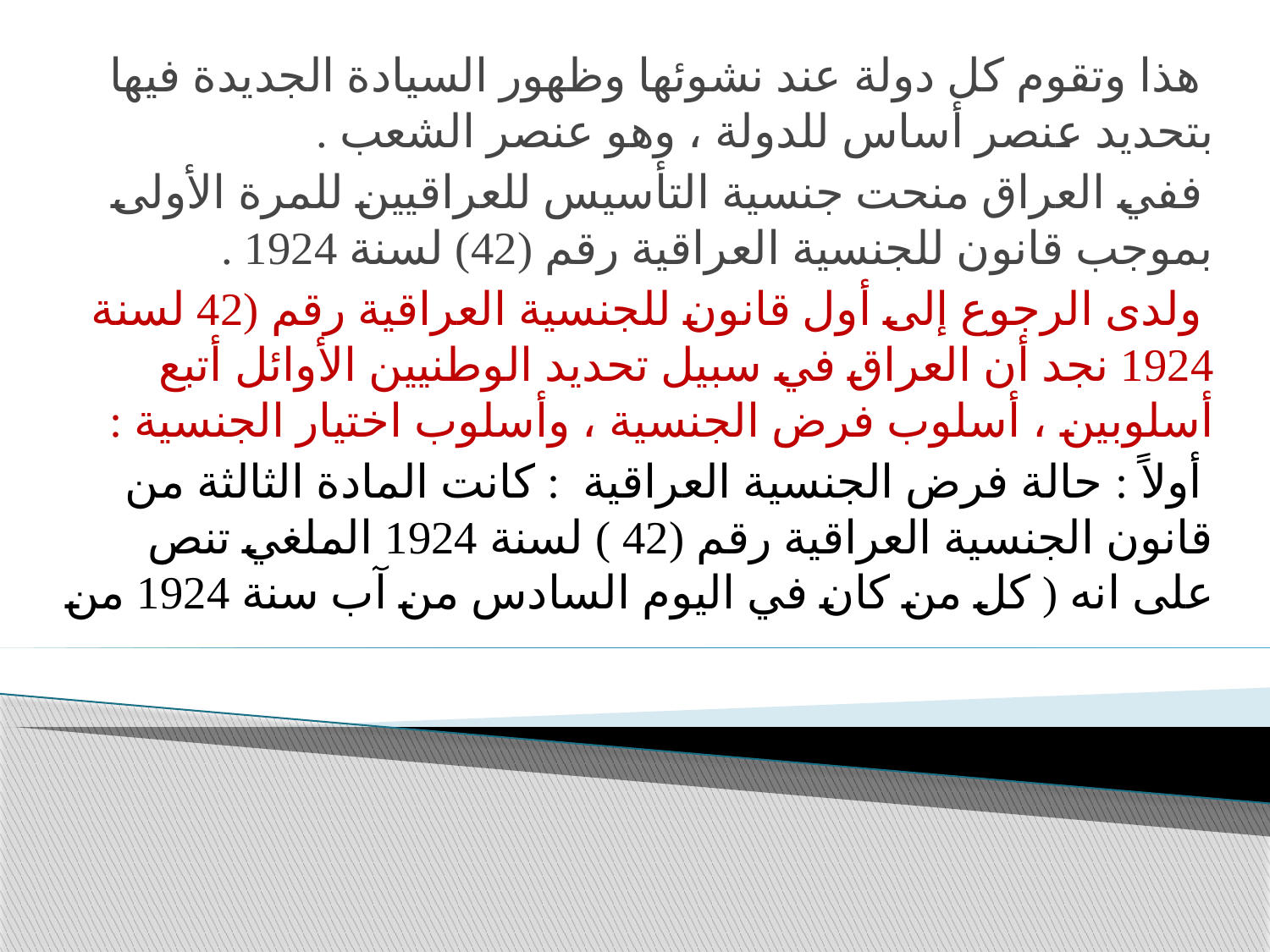

هذا وتقوم كل دولة عند نشوئها وظهور السيادة الجديدة فيها بتحديد عنصر أساس للدولة ، وهو عنصر الشعب .
 ففي العراق منحت جنسية التأسيس للعراقيين للمرة الأولى بموجب قانون للجنسية العراقية رقم (42) لسنة 1924 .
 ولدى الرجوع إلى أول قانون للجنسية العراقية رقم (42 لسنة 1924 نجد أن العراق في سبيل تحديد الوطنيين الأوائل أتبع أسلوبين ، أسلوب فرض الجنسية ، وأسلوب اختيار الجنسية :
 أولاً : حالة فرض الجنسية العراقية  : كانت المادة الثالثة من قانون الجنسية العراقية رقم (42 ) لسنة 1924 الملغي تنص على انه ( كل من كان في اليوم السادس من آب سنة 1924 من
#